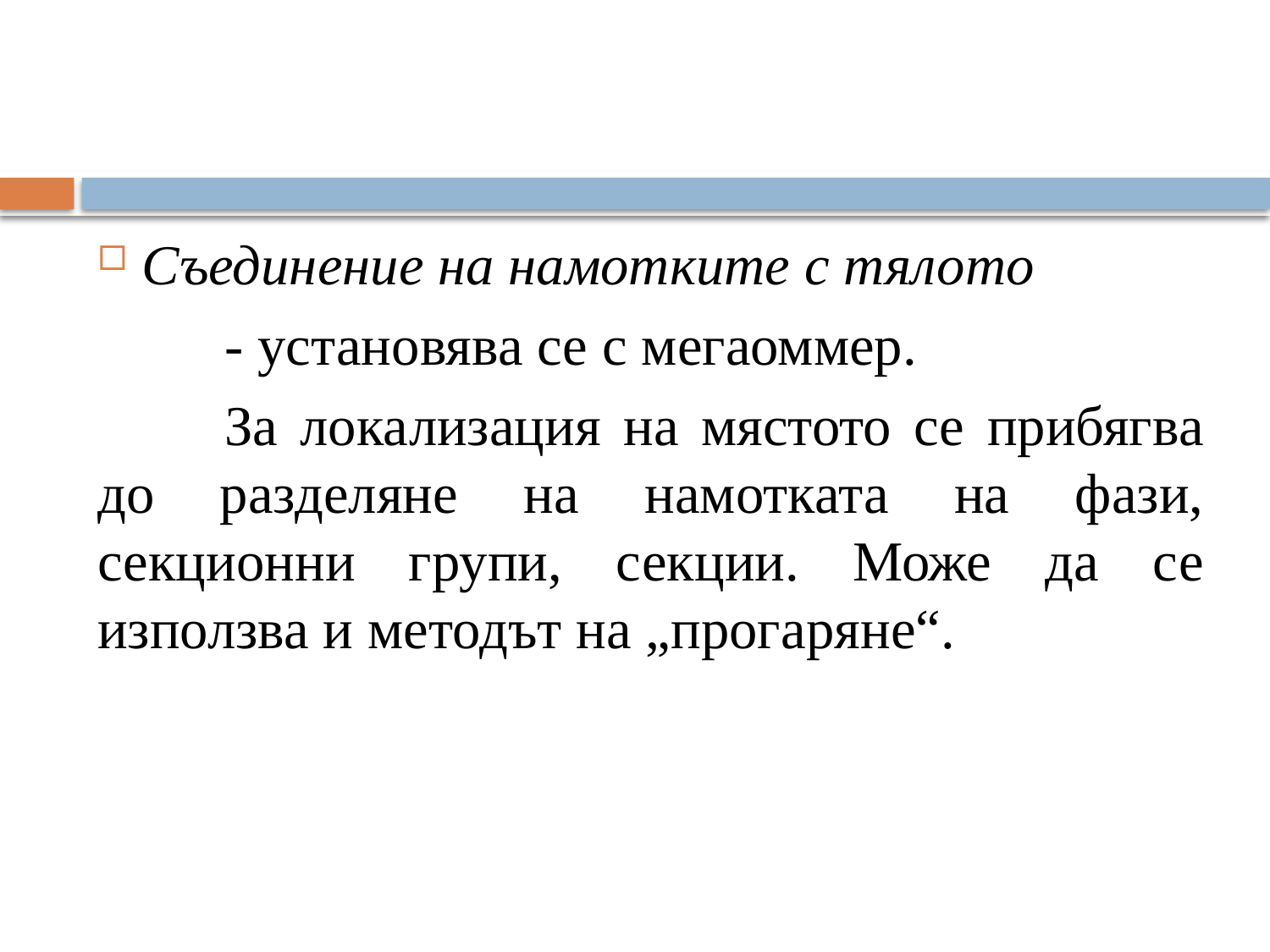

Съединение на намотките с тялото
	- установява се с мегаоммер.
	За локализация на мястото се прибягва до разделяне на намотката на фази, секционни групи, секции. Може да се използва и методът на „прогаряне“.